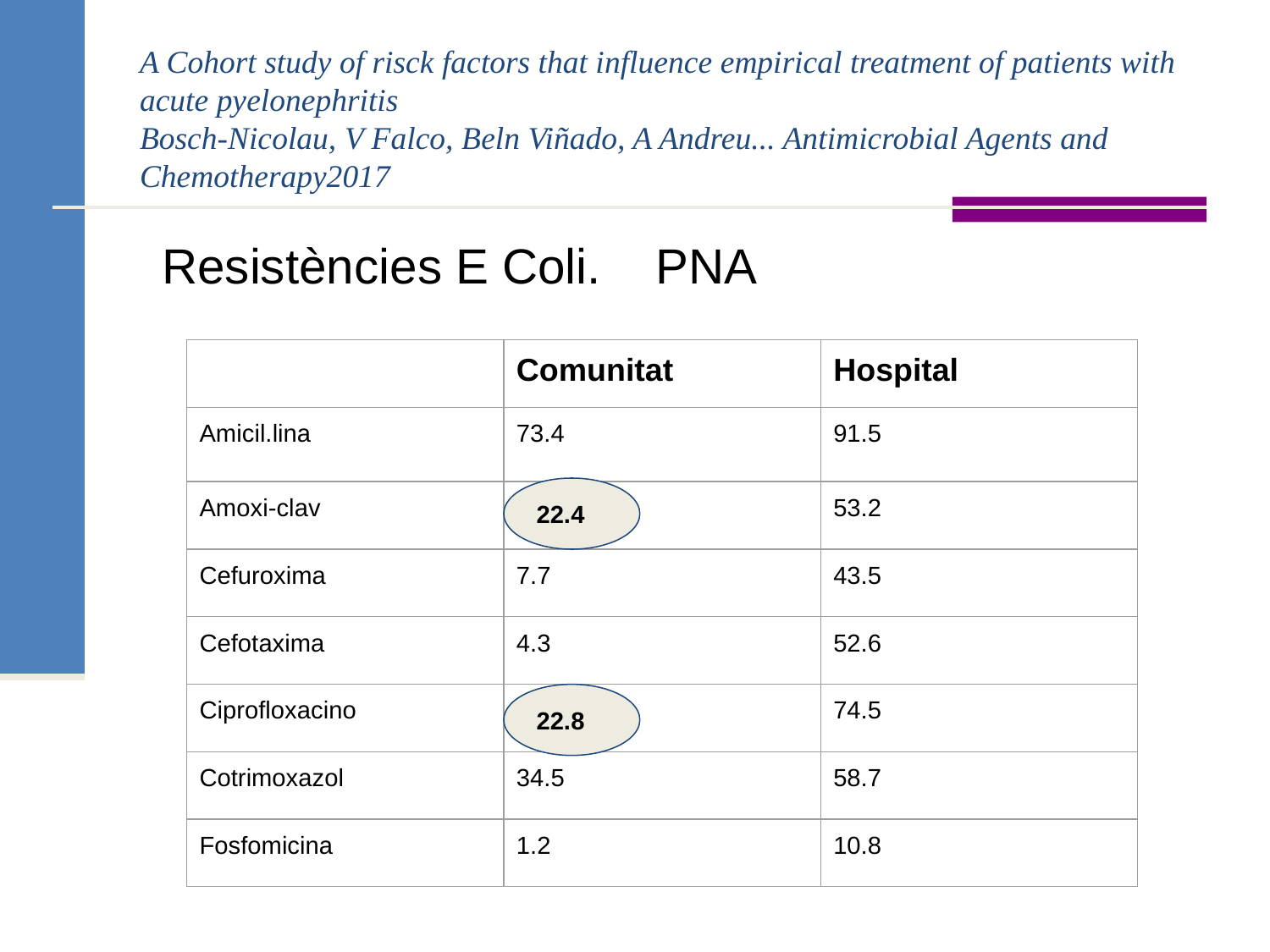

# A Cohort study of risck factors that influence empirical treatment of patients with acute pyelonephritis
Bosch-Nicolau, V Falco, Beln Viñado, A Andreu... Antimicrobial Agents and Chemotherapy2017
Resistències E Coli.    PNA
|  | Comunitat | Hospital |
| --- | --- | --- |
| Amicil.lina | 73.4 | 91.5 |
| Amoxi-clav | 22.4 | 53.2 |
| Cefuroxima | 7.7 | 43.5 |
| Cefotaxima | 4.3 | 52.6 |
| Ciprofloxacino | 22.8 | 74.5 |
| Cotrimoxazol | 34.5 | 58.7 |
| Fosfomicina | 1.2 | 10.8 |
22.4
22.8